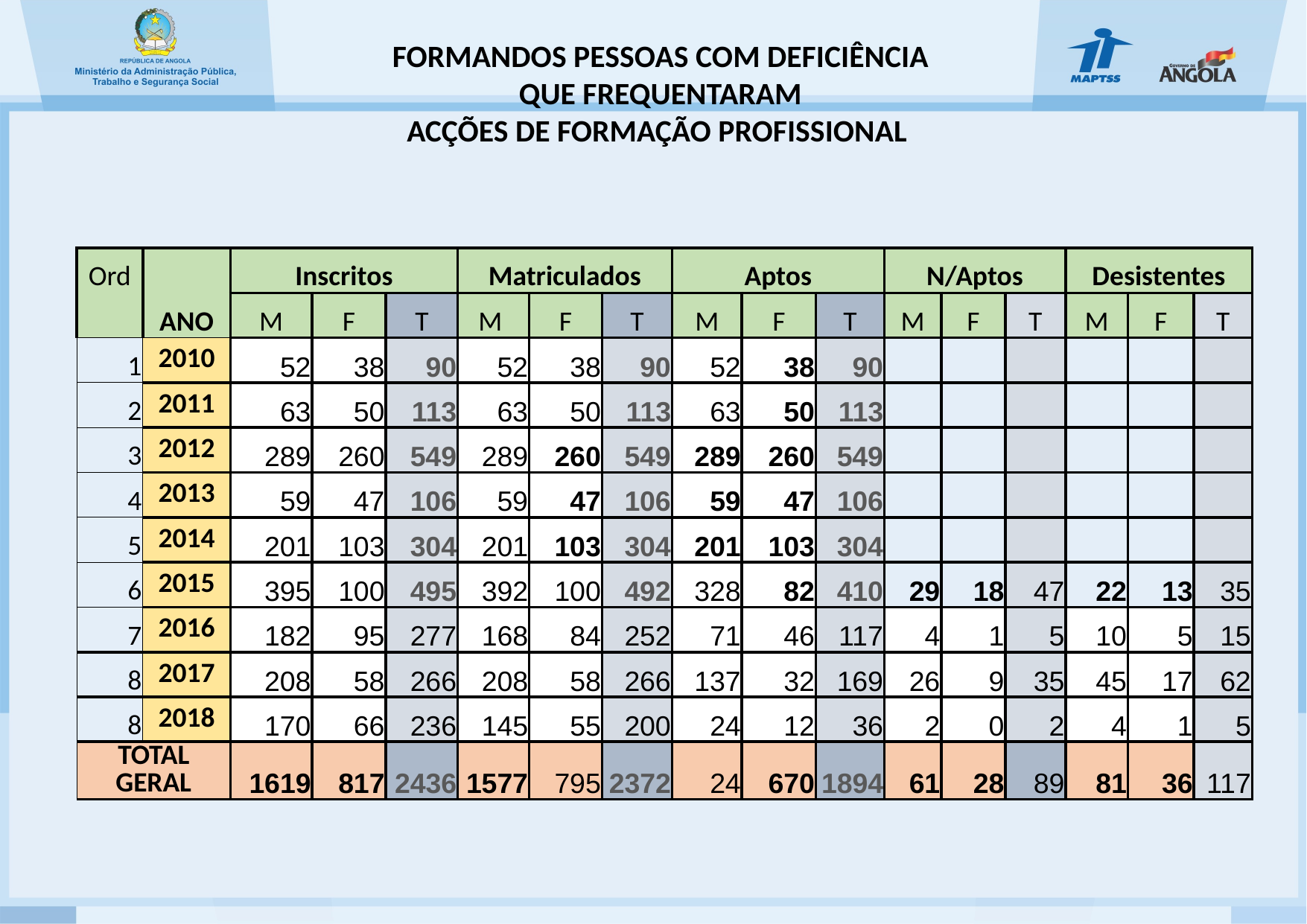

# FORMANDOS PESSOAS COM DEFICIÊNCIA QUE FREQUENTARAM ACÇÕES DE FORMAÇÃO PROFISSIONAL
|  |  |  |  |  |  |  |  |  |  |  |  |  |  |  |  |  |  |
| --- | --- | --- | --- | --- | --- | --- | --- | --- | --- | --- | --- | --- | --- | --- | --- | --- | --- |
|  |  |  |  |  |  |  |  |  |  |  |  |  |  |  |  |  |  |
| Ord | ANO |  | Inscritos |  |  | Matriculados |  |  | Aptos |  |  | N/Aptos |  |  | Desistentes |  |  |
|  |  |  | M | F | T | M | F | T | M | F | T | M | F | T | M | F | T |
| 1 | 2010 |  | 52 | 38 | 90 | 52 | 38 | 90 | 52 | 38 | 90 |  |  |  |  |  |  |
| 2 | 2011 |  | 63 | 50 | 113 | 63 | 50 | 113 | 63 | 50 | 113 |  |  |  |  |  |  |
| 3 | 2012 |  | 289 | 260 | 549 | 289 | 260 | 549 | 289 | 260 | 549 |  |  |  |  |  |  |
| 4 | 2013 |  | 59 | 47 | 106 | 59 | 47 | 106 | 59 | 47 | 106 |  |  |  |  |  |  |
| 5 | 2014 |  | 201 | 103 | 304 | 201 | 103 | 304 | 201 | 103 | 304 |  |  |  |  |  |  |
| 6 | 2015 |  | 395 | 100 | 495 | 392 | 100 | 492 | 328 | 82 | 410 | 29 | 18 | 47 | 22 | 13 | 35 |
| 7 | 2016 |  | 182 | 95 | 277 | 168 | 84 | 252 | 71 | 46 | 117 | 4 | 1 | 5 | 10 | 5 | 15 |
| 8 | 2017 |  | 208 | 58 | 266 | 208 | 58 | 266 | 137 | 32 | 169 | 26 | 9 | 35 | 45 | 17 | 62 |
| 8 | 2018 |  | 170 | 66 | 236 | 145 | 55 | 200 | 24 | 12 | 36 | 2 | 0 | 2 | 4 | 1 | 5 |
| TOTAL GERAL |  |  | 1619 | 817 | 2436 | 1577 | 795 | 2372 | 24 | 670 | 1894 | 61 | 28 | 89 | 81 | 36 | 117 |